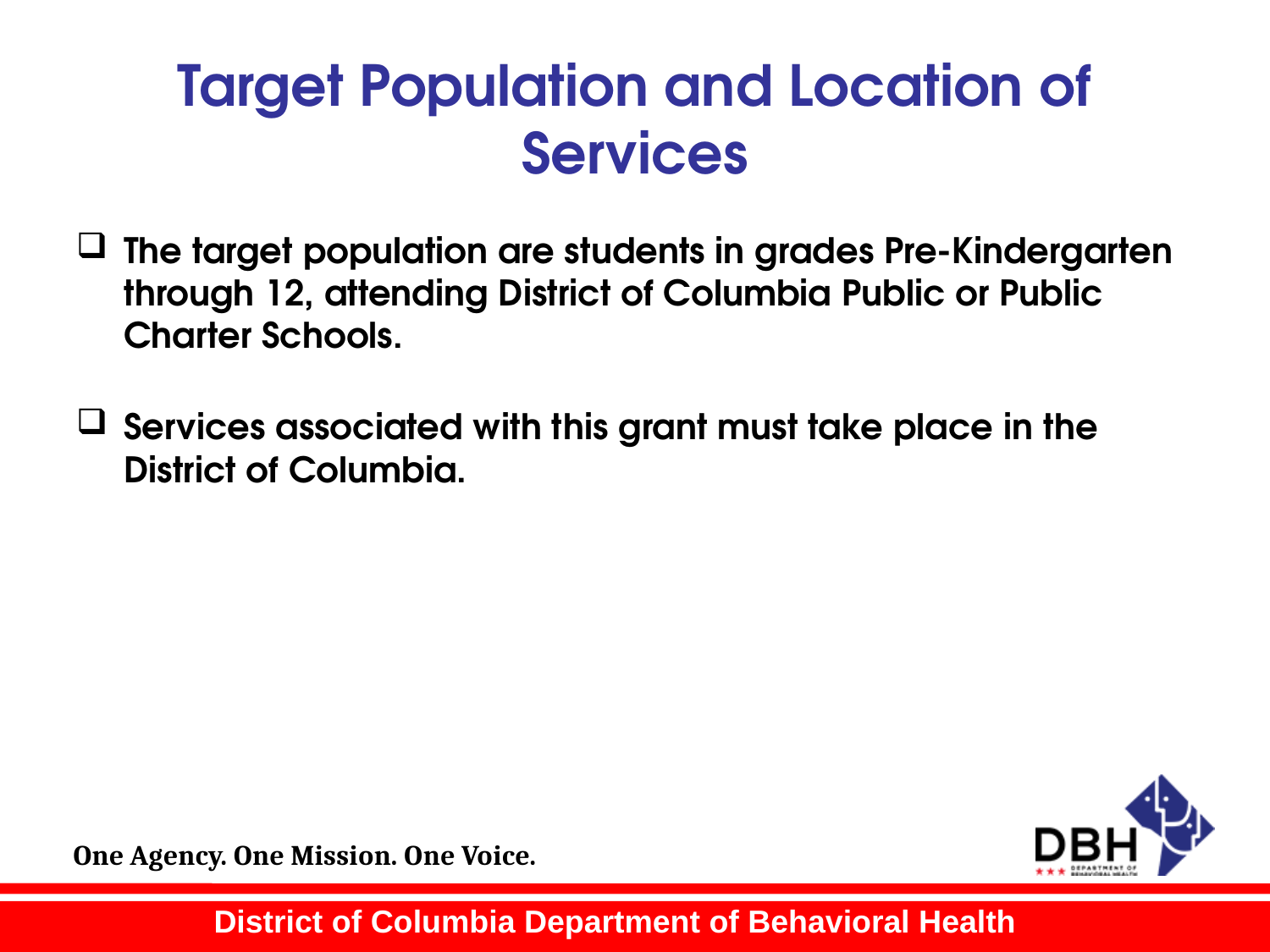

# Target Population and Location of Services
The target population are students in grades Pre-Kindergarten through 12, attending District of Columbia Public or Public Charter Schools.
Services associated with this grant must take place in the District of Columbia.